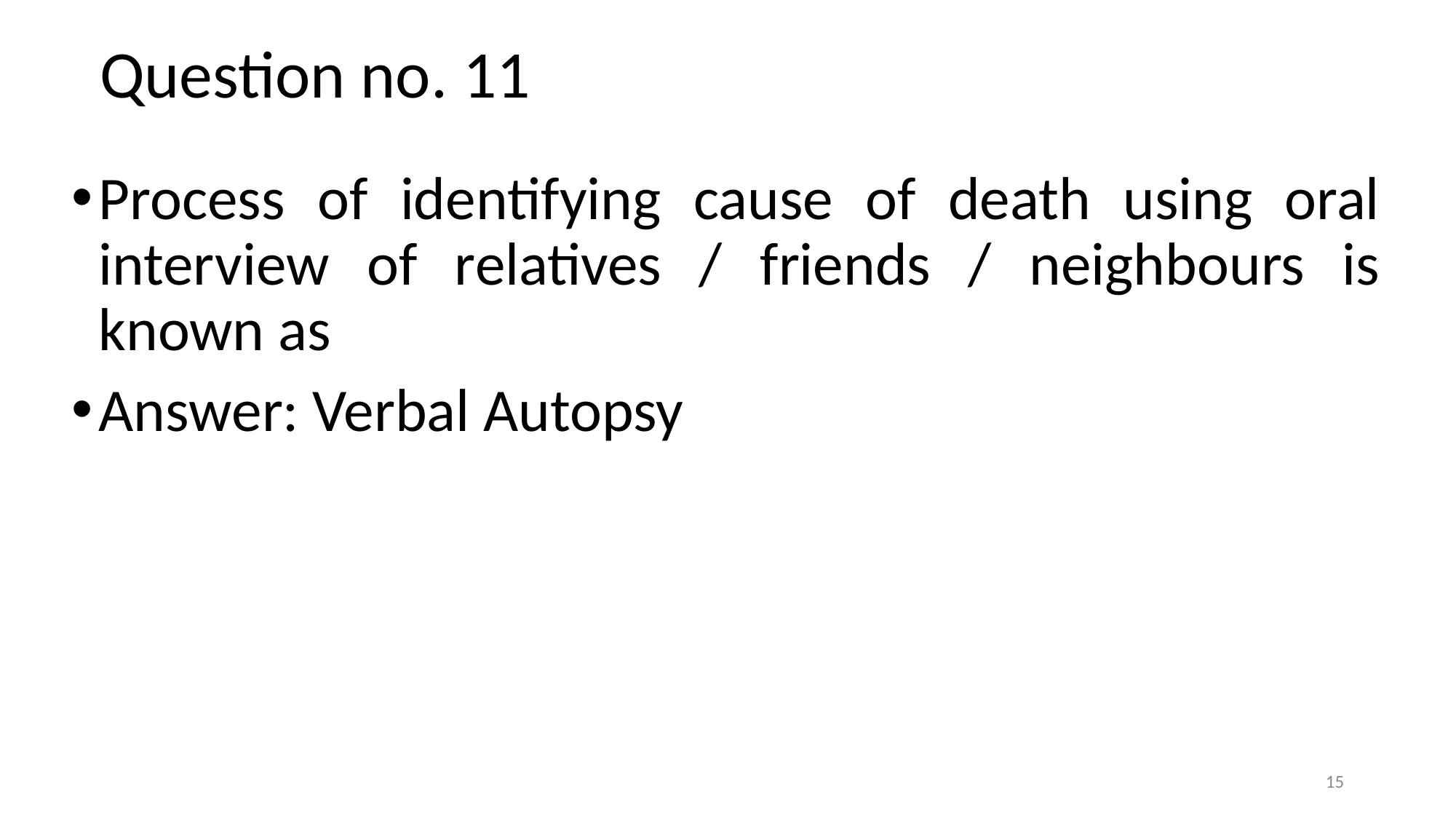

# Question no. 11
Process of identifying cause of death using oral interview of relatives / friends / neighbours is known as
Answer: Verbal Autopsy
15